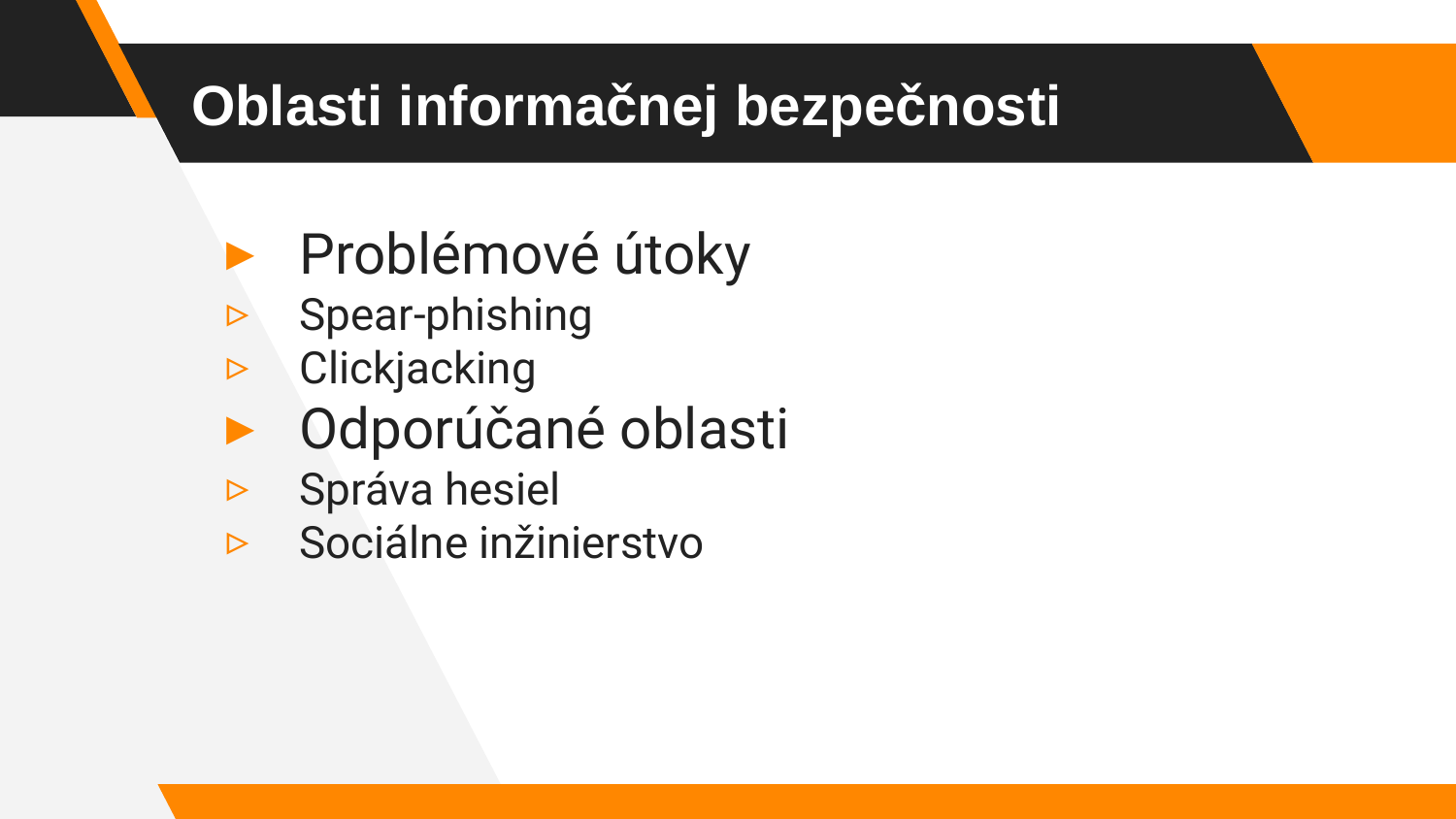

# Oblasti informačnej bezpečnosti
Problémové útoky
Spear-phishing
Clickjacking
Odporúčané oblasti
Správa hesiel
Sociálne inžinierstvo